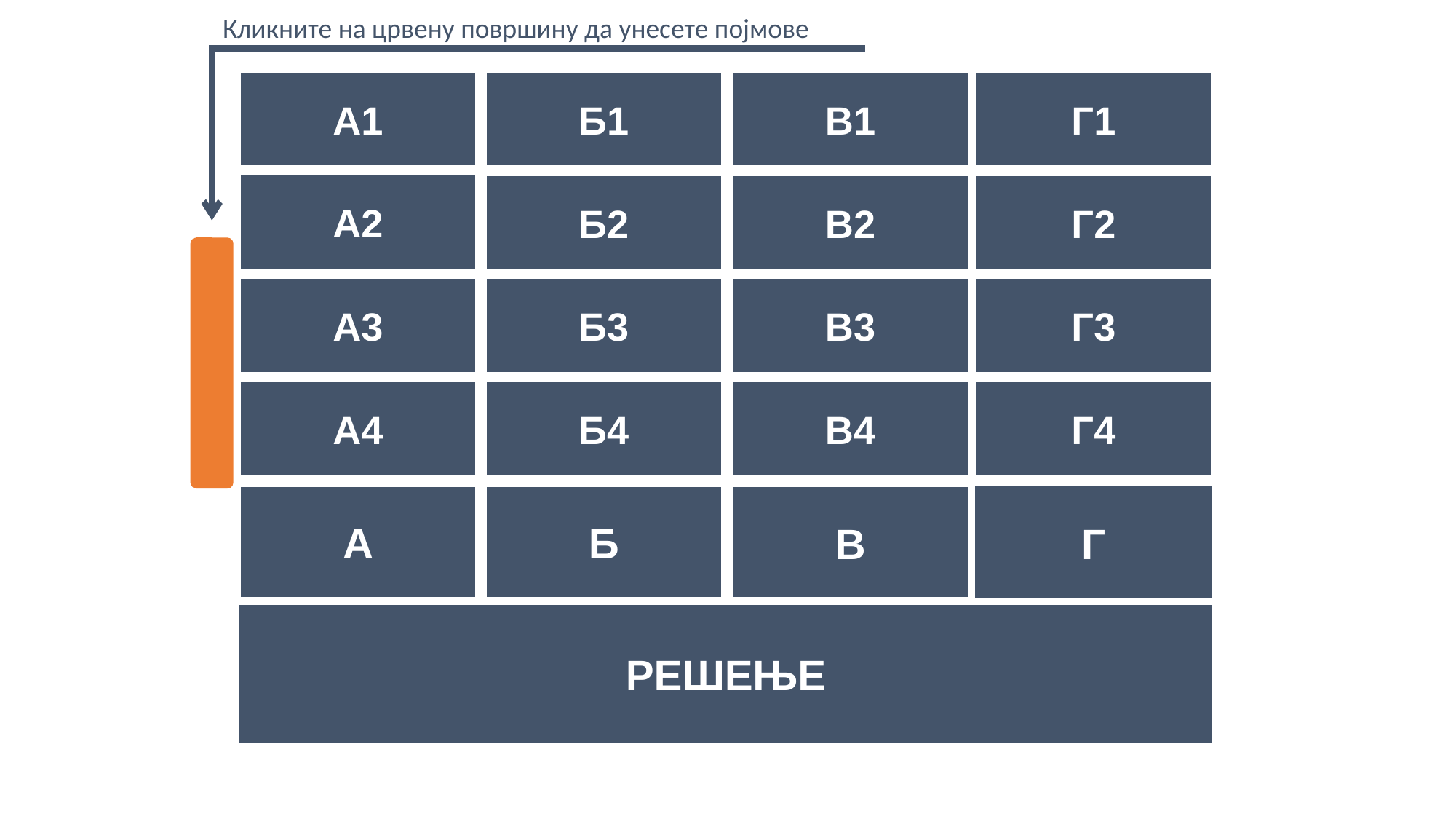

Кликните на црвену површину да унесете појмове
ПРИЈАТНО
НЕПРИЈАТНО
РАДОСТ
ТУГА
ОСЕЋАЊЕ
СПОЗНАЈА
ПРОСУЂИВАЊЕ
МИШЉЕЊЕ
ИНТЕРПРЕТАЦИЈА
РАЗУМЕВАЊЕ
ЛЕВА
ДЕСНА
НА ШТИКЛУ
ДУБОКА
ЦИПЕЛА
СТРАНИ
НИЈЕ МОЈ
НИЈЕ НАШ
НЕЧИЈИ
ТУЂИ
ЕМПАТИЈА
А1
Б1
В1
Г1
А2
Б2
В2
Г2

А3
Б3
В3
Г3
А4
Г4
Б4
В4
А
Б
В
Г
РЕШЕЊЕ